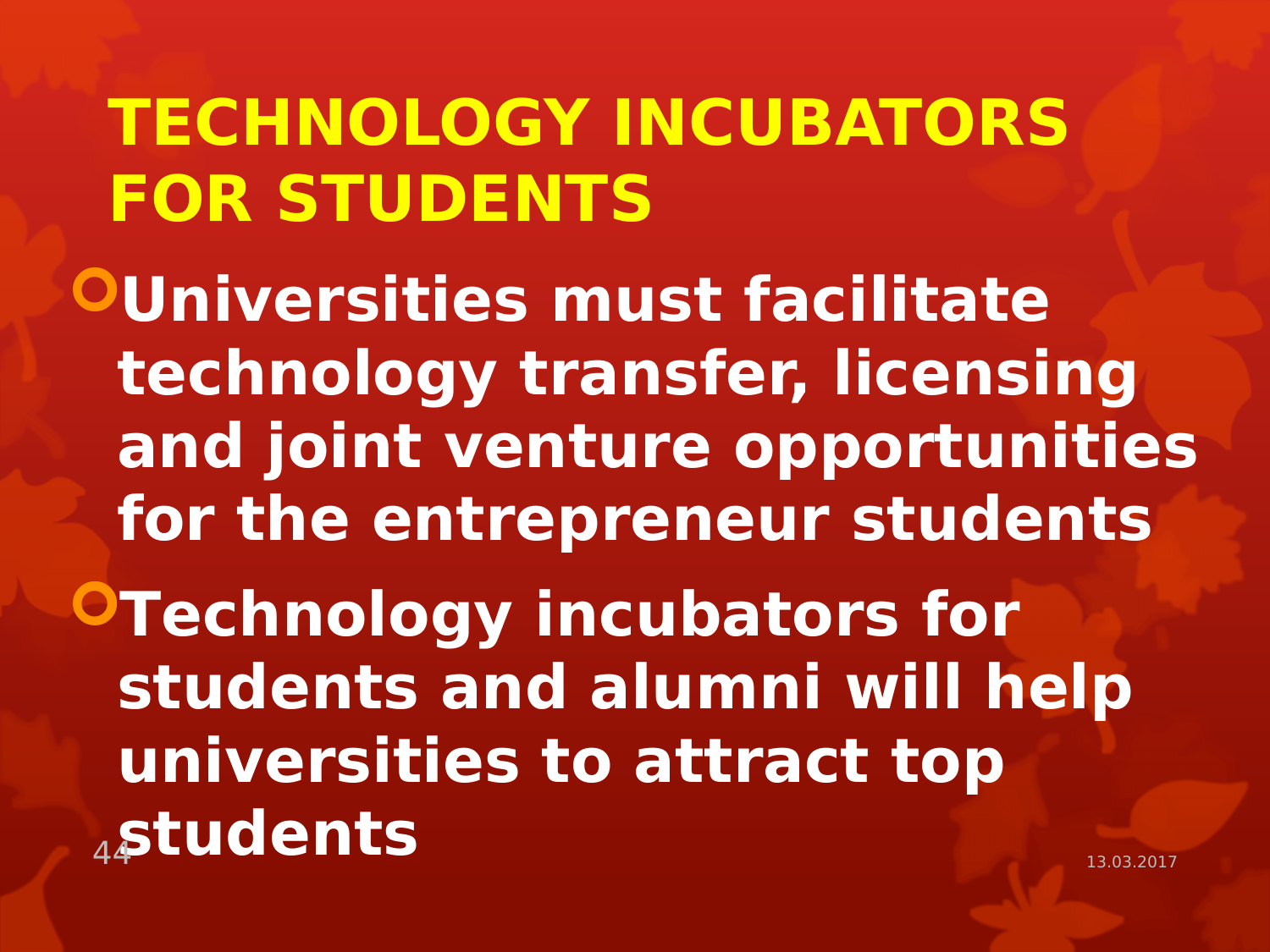

# TECHNOLOGY INCUBATORS FOR STUDENTS
Universities must facilitate technology transfer, licensing and joint venture opportunities for the entrepreneur students
Technology incubators for students and alumni will help universities to attract top students
44
13.03.2017